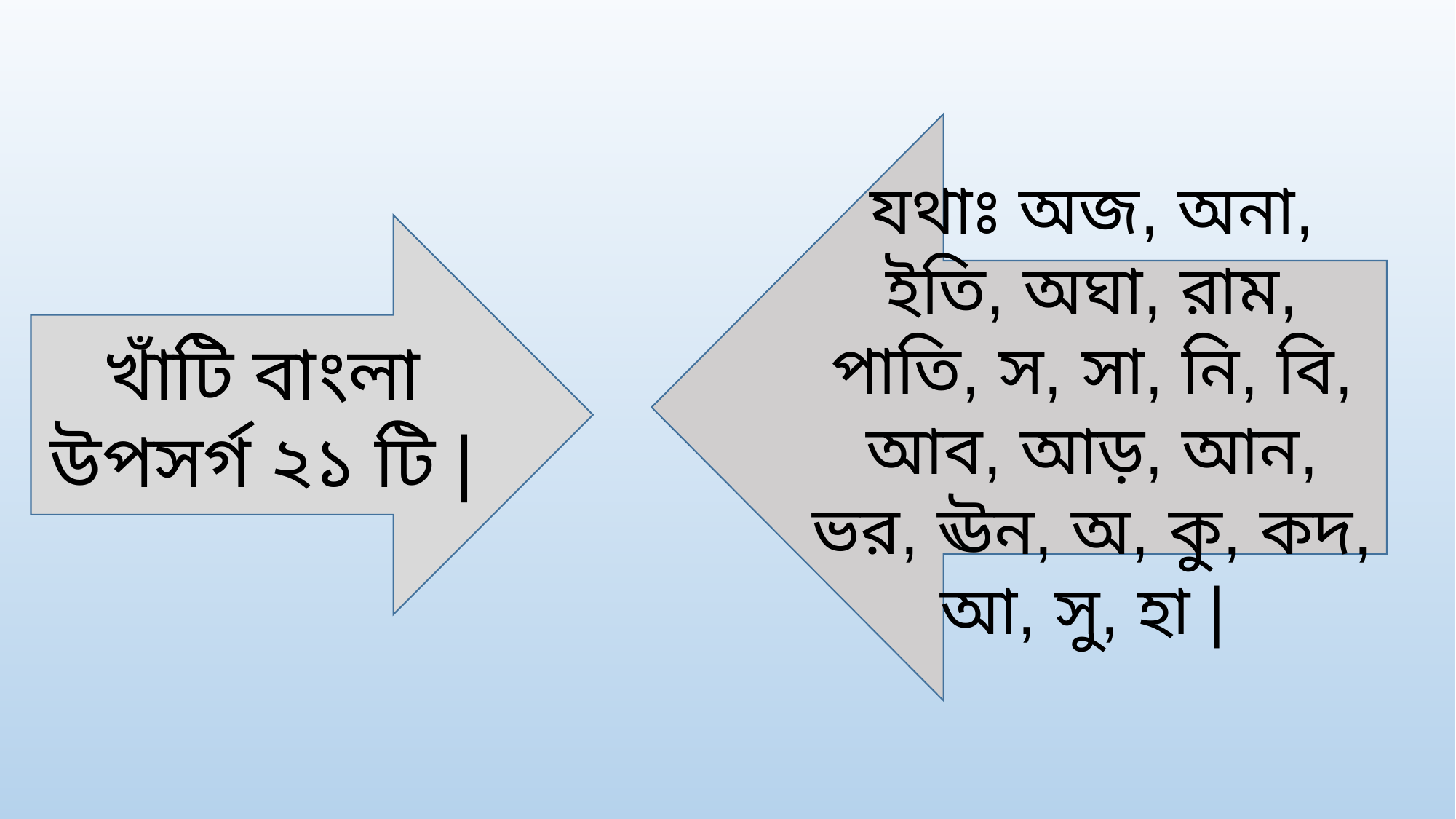

যথাঃ অজ, অনা, ইতি, অঘা, রাম, পাতি, স, সা, নি, বি, আব, আড়, আন, ভর, ঊন, অ, কু, কদ, আ, সু, হা |
খাঁটি বাংলা উপসর্গ ২১ টি |